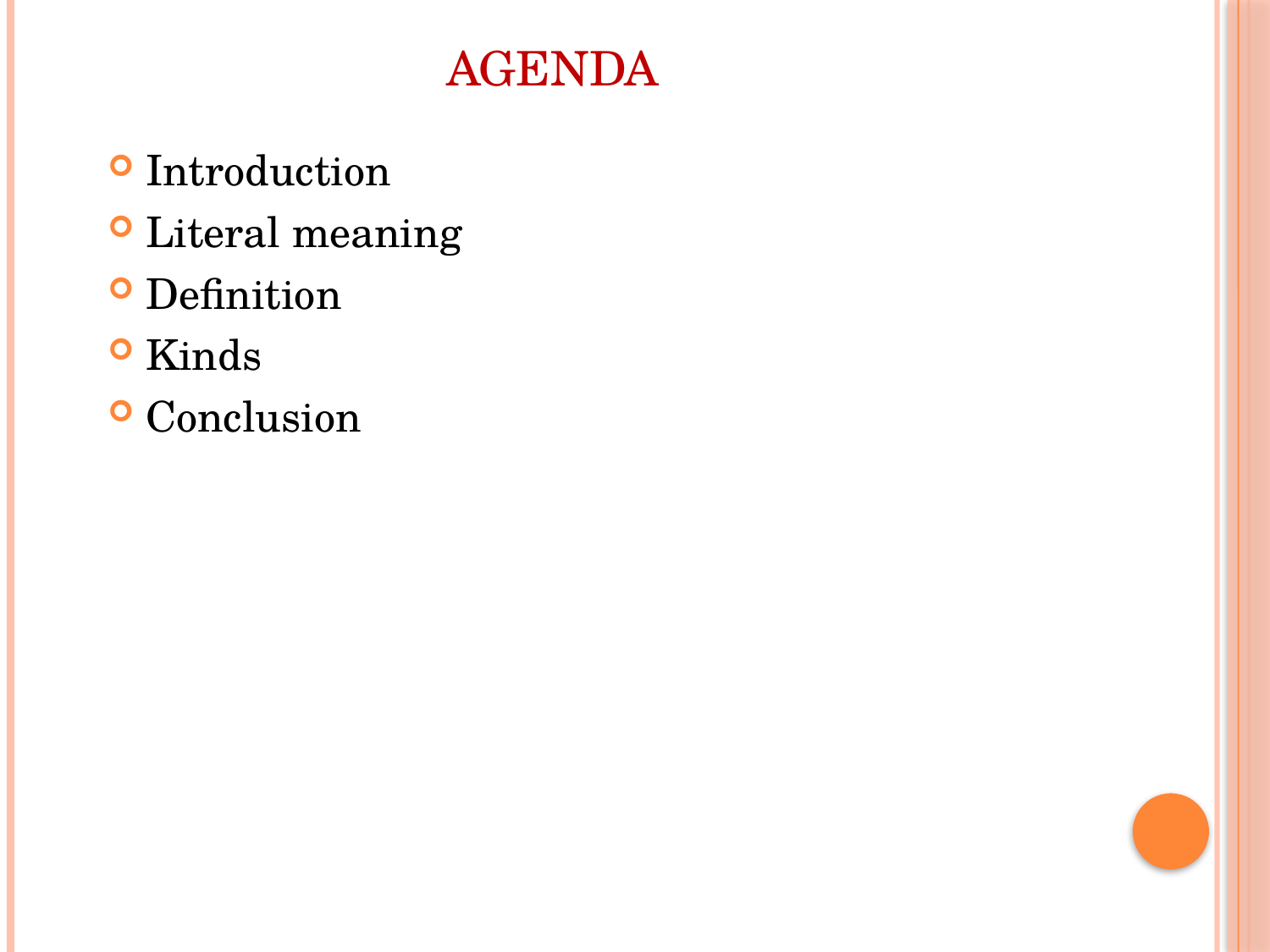

# AGENDA
Introduction
Literal meaning
Definition
Kinds
Conclusion